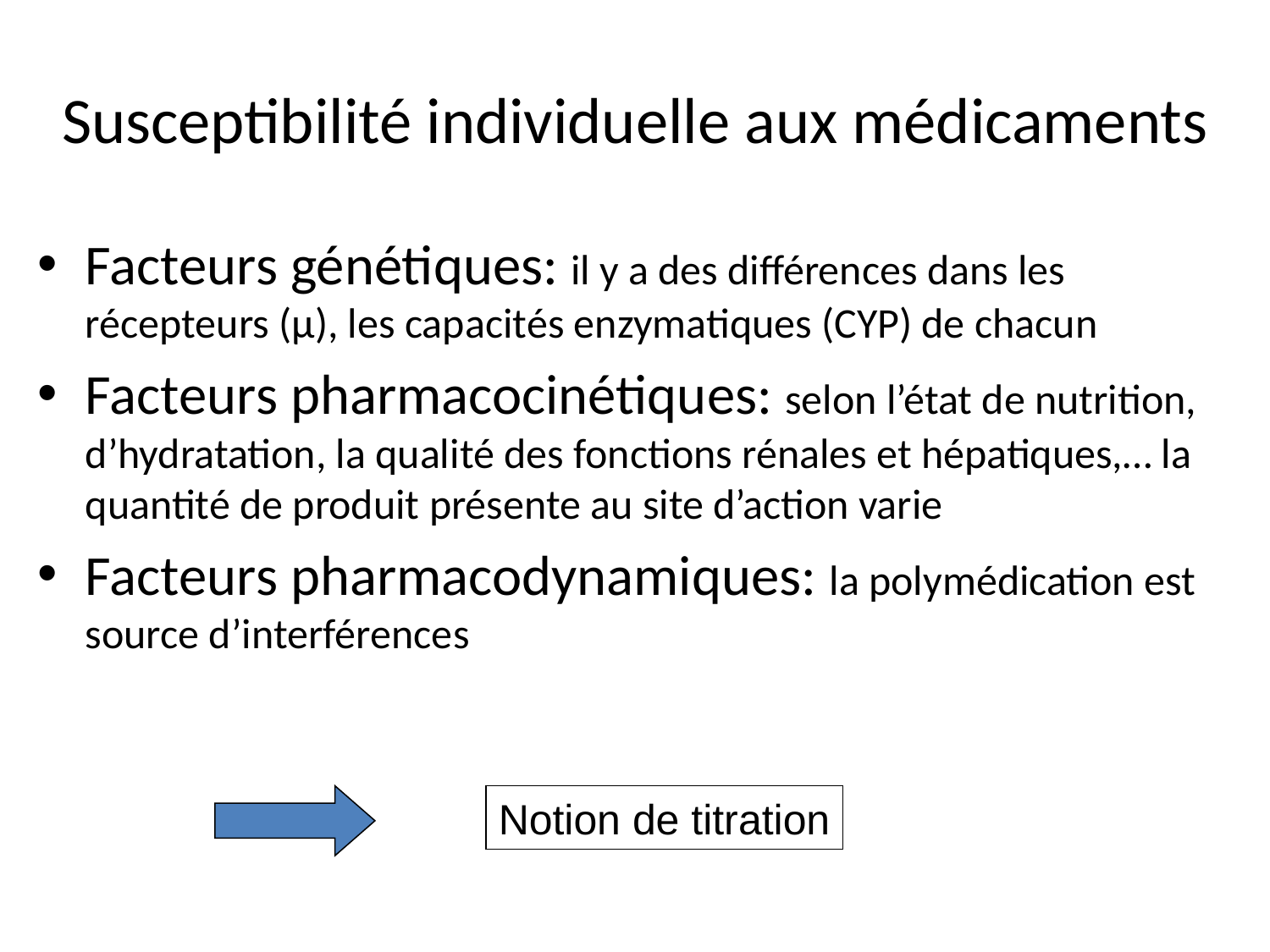

# Susceptibilité individuelle aux médicaments
Facteurs génétiques: il y a des différences dans les récepteurs (µ), les capacités enzymatiques (CYP) de chacun
Facteurs pharmacocinétiques: selon l’état de nutrition, d’hydratation, la qualité des fonctions rénales et hépatiques,… la quantité de produit présente au site d’action varie
Facteurs pharmacodynamiques: la polymédication est source d’interférences

Notion de titration